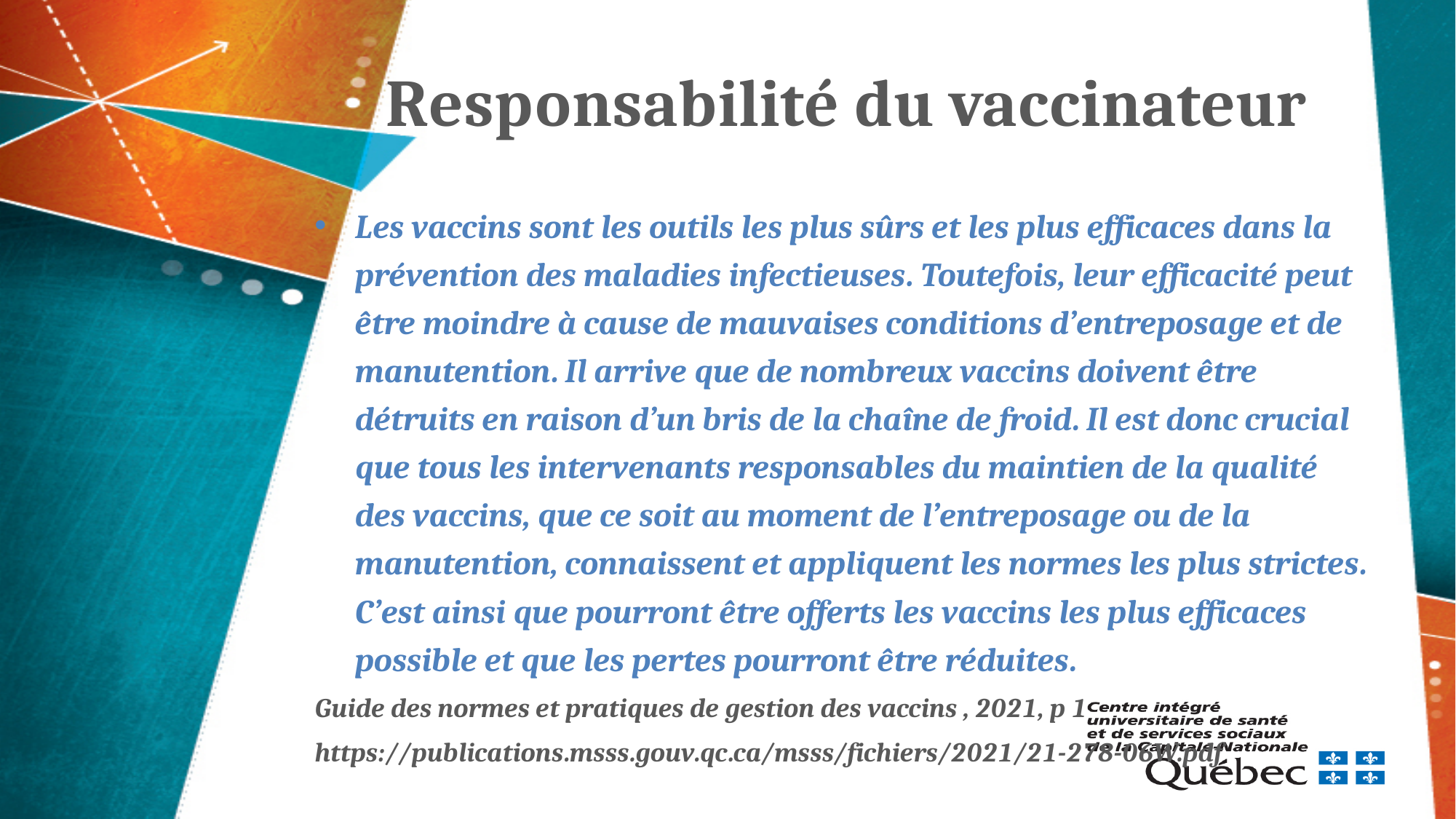

# Responsabilité du vaccinateur
Les vaccins sont les outils les plus sûrs et les plus efficaces dans la prévention des maladies infectieuses. Toutefois, leur efficacité peut être moindre à cause de mauvaises conditions d’entreposage et de manutention. Il arrive que de nombreux vaccins doivent être détruits en raison d’un bris de la chaîne de froid. Il est donc crucial que tous les intervenants responsables du maintien de la qualité des vaccins, que ce soit au moment de l’entreposage ou de la manutention, connaissent et appliquent les normes les plus strictes. C’est ainsi que pourront être offerts les vaccins les plus efficaces possible et que les pertes pourront être réduites.
Guide des normes et pratiques de gestion des vaccins , 2021, p 1
https://publications.msss.gouv.qc.ca/msss/fichiers/2021/21-278-06W.pdf